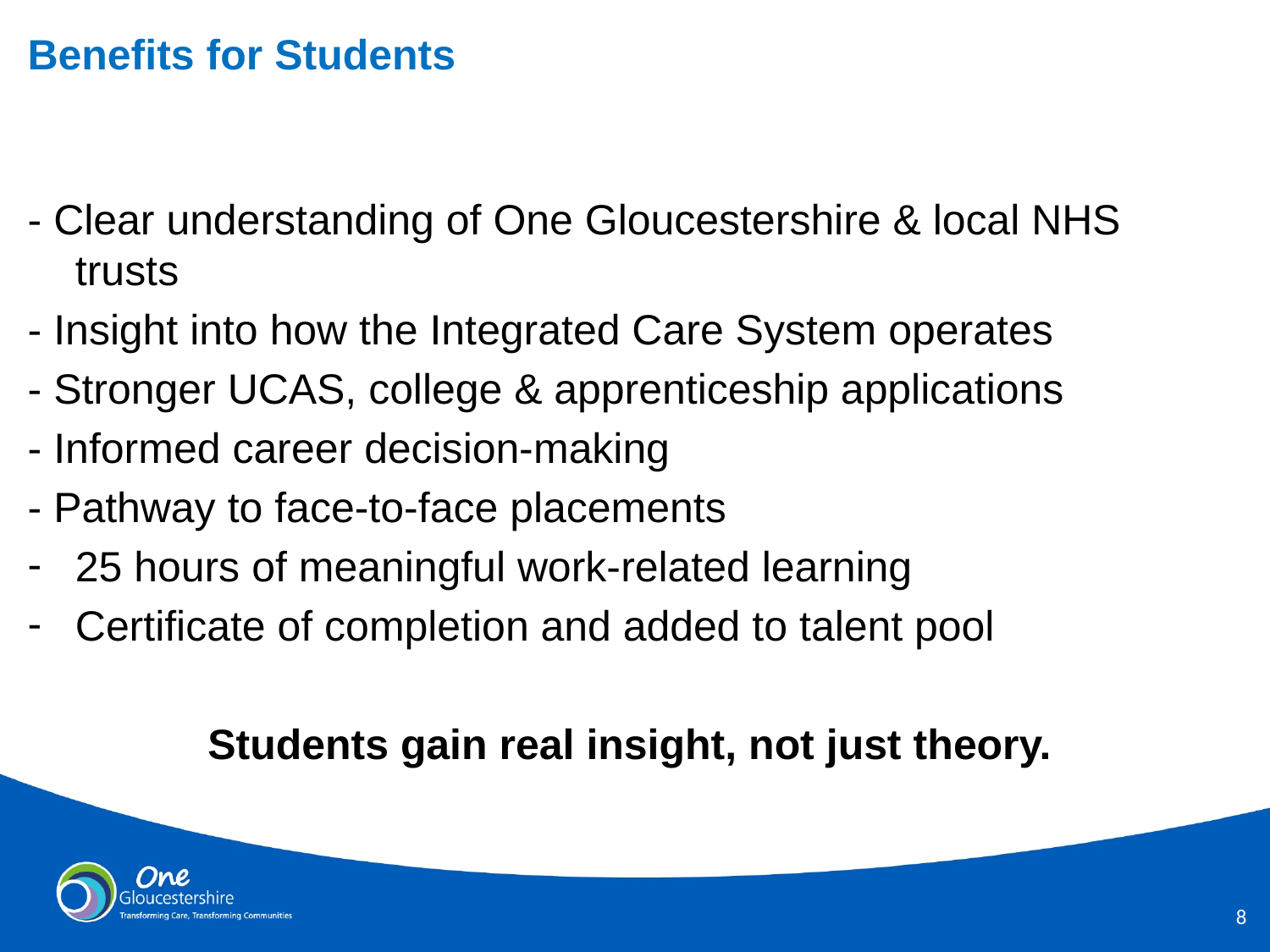

# Benefits for Students
- Clear understanding of One Gloucestershire & local NHS trusts
- Insight into how the Integrated Care System operates
- Stronger UCAS, college & apprenticeship applications
- Informed career decision‑making
- Pathway to face‑to‑face placements
25 hours of meaningful work‑related learning
Certificate of completion and added to talent pool

Students gain real insight, not just theory.

8